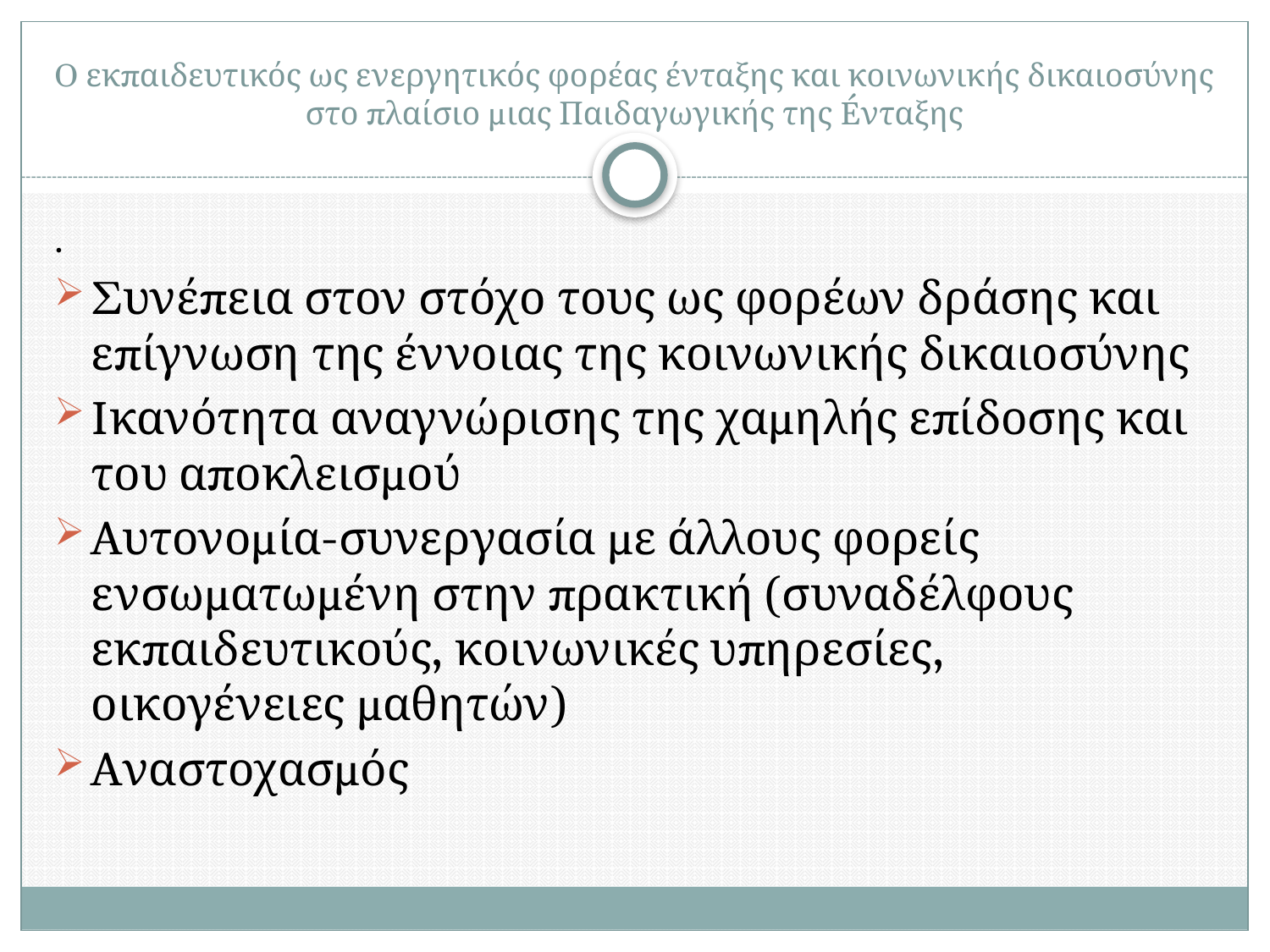

# Ο εκπαιδευτικός ως ενεργητικός φορέας ένταξης και κοινωνικής δικαιοσύνης στο πλαίσιο μιας Παιδαγωγικής της Ένταξης
.
Συνέπεια στον στόχο τους ως φορέων δράσης και επίγνωση της έννοιας της κοινωνικής δικαιοσύνης
Ικανότητα αναγνώρισης της χαμηλής επίδοσης και του αποκλεισμού
Αυτονομία-συνεργασία με άλλους φορείς ενσωματωμένη στην πρακτική (συναδέλφους εκπαιδευτικούς, κοινωνικές υπηρεσίες, οικογένειες μαθητών)
Αναστοχασμός